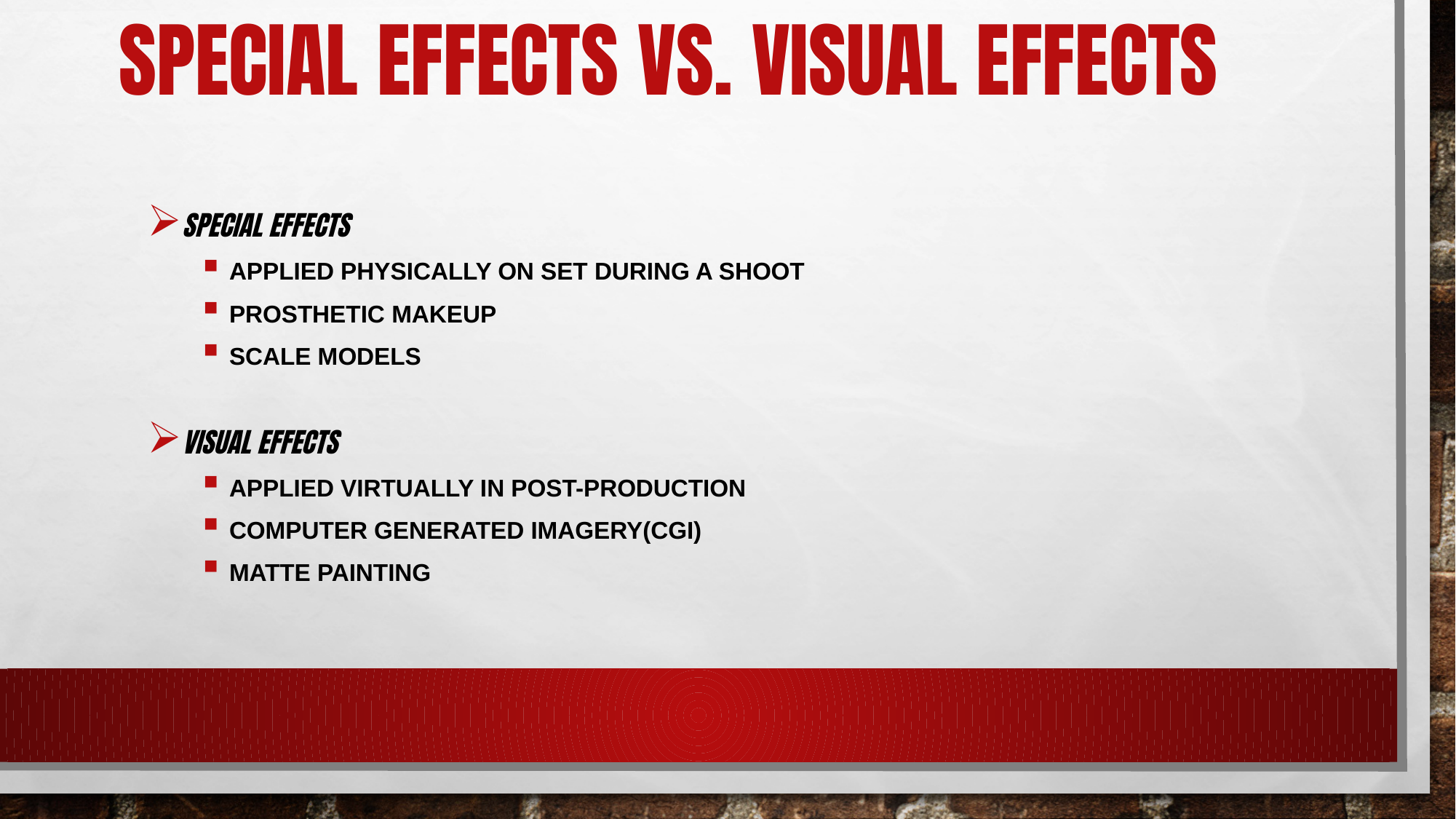

# Special effects vs. visual effects
Special effects
Applied physically on set during a shoot
prosthetic makeup
scale models

Visual effects
Applied virtually in post-production
Computer generated imagery(CGI)
Matte painting